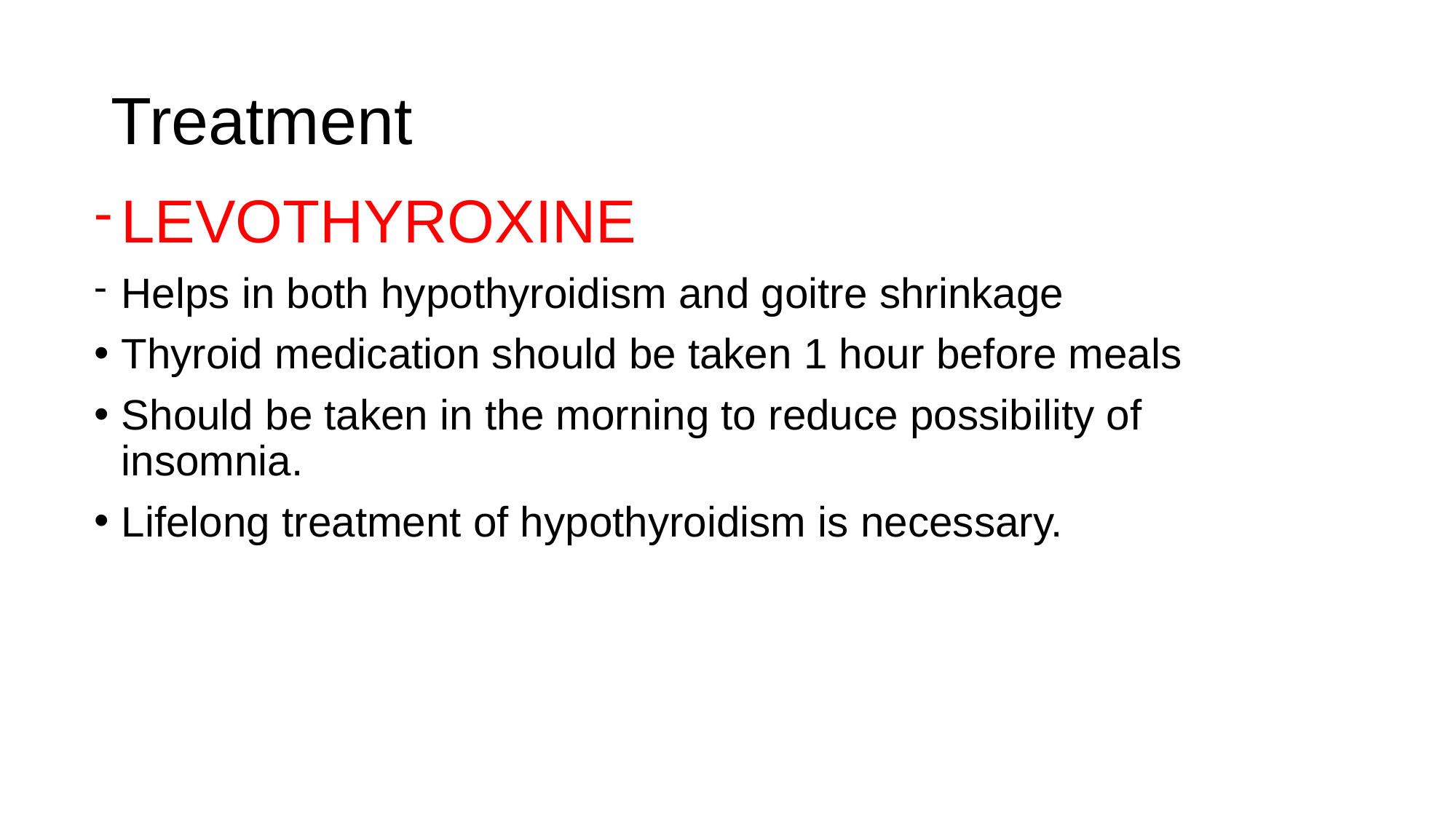

# Treatment
LEVOTHYROXINE
Helps in both hypothyroidism and goitre shrinkage
Thyroid medication should be taken 1 hour before meals
Should be taken in the morning to reduce possibility of insomnia.
Lifelong treatment of hypothyroidism is necessary.